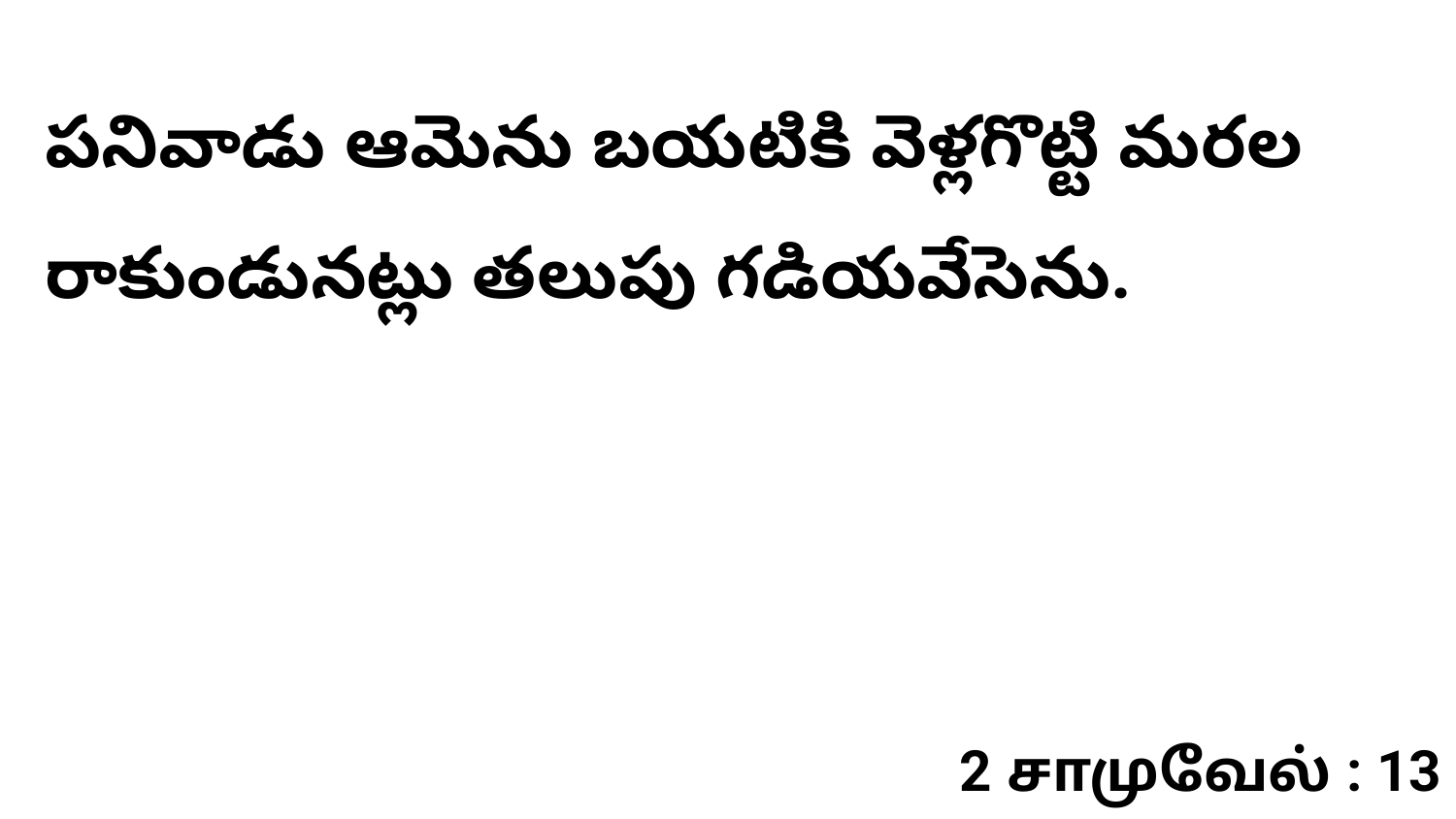

పనివాడు ఆమెను బయటికి వెళ్లగొట్టి మరల రాకుండునట్లు తలుపు గడియవేసెను.
2 சாமுவேல் : 13